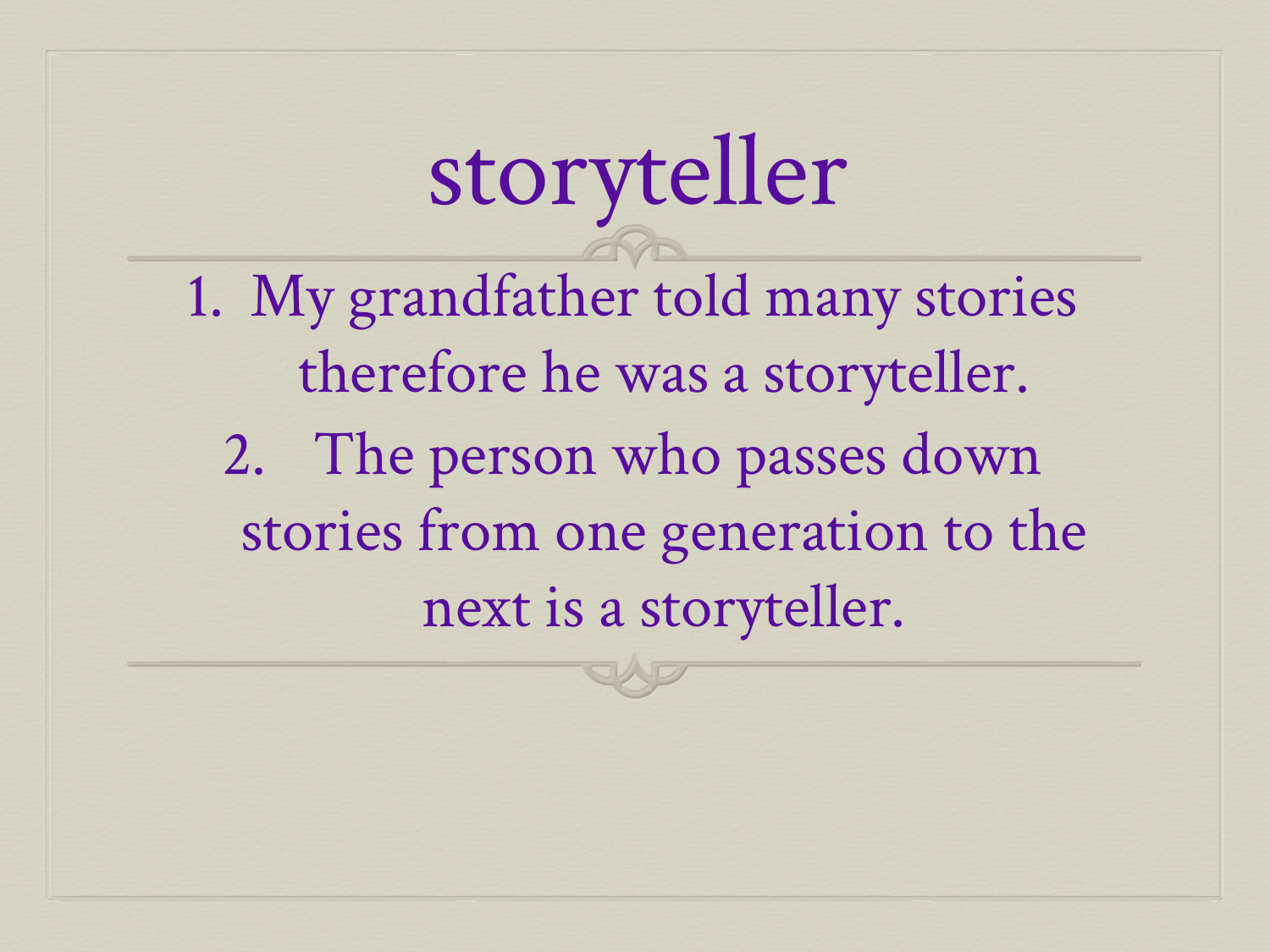

# storyteller
My grandfather told many stories therefore he was a storyteller.
  The person who passes down stories from one generation to the next is a storyteller.